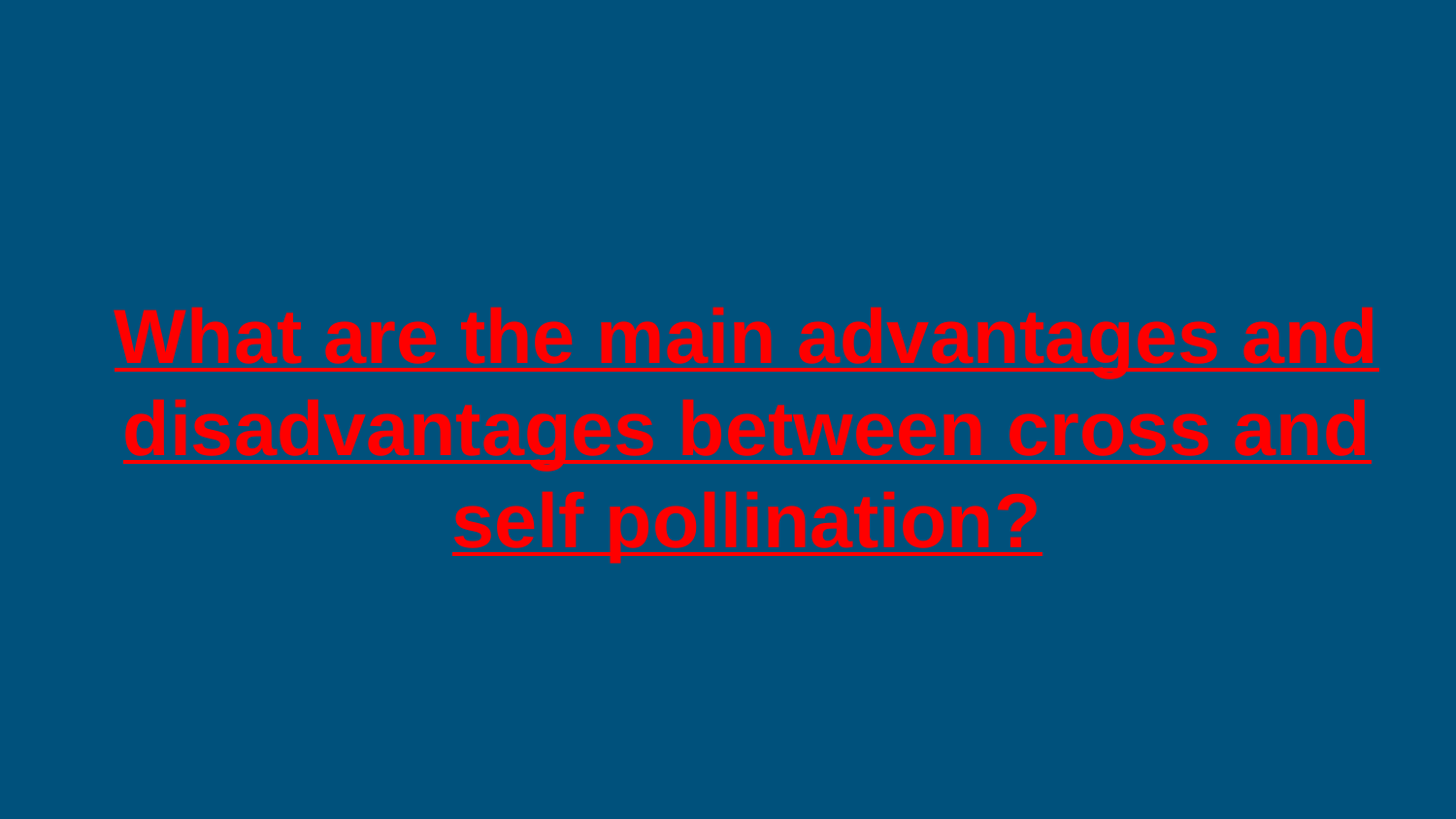

# What are the main advantages and disadvantages between cross and self pollination?